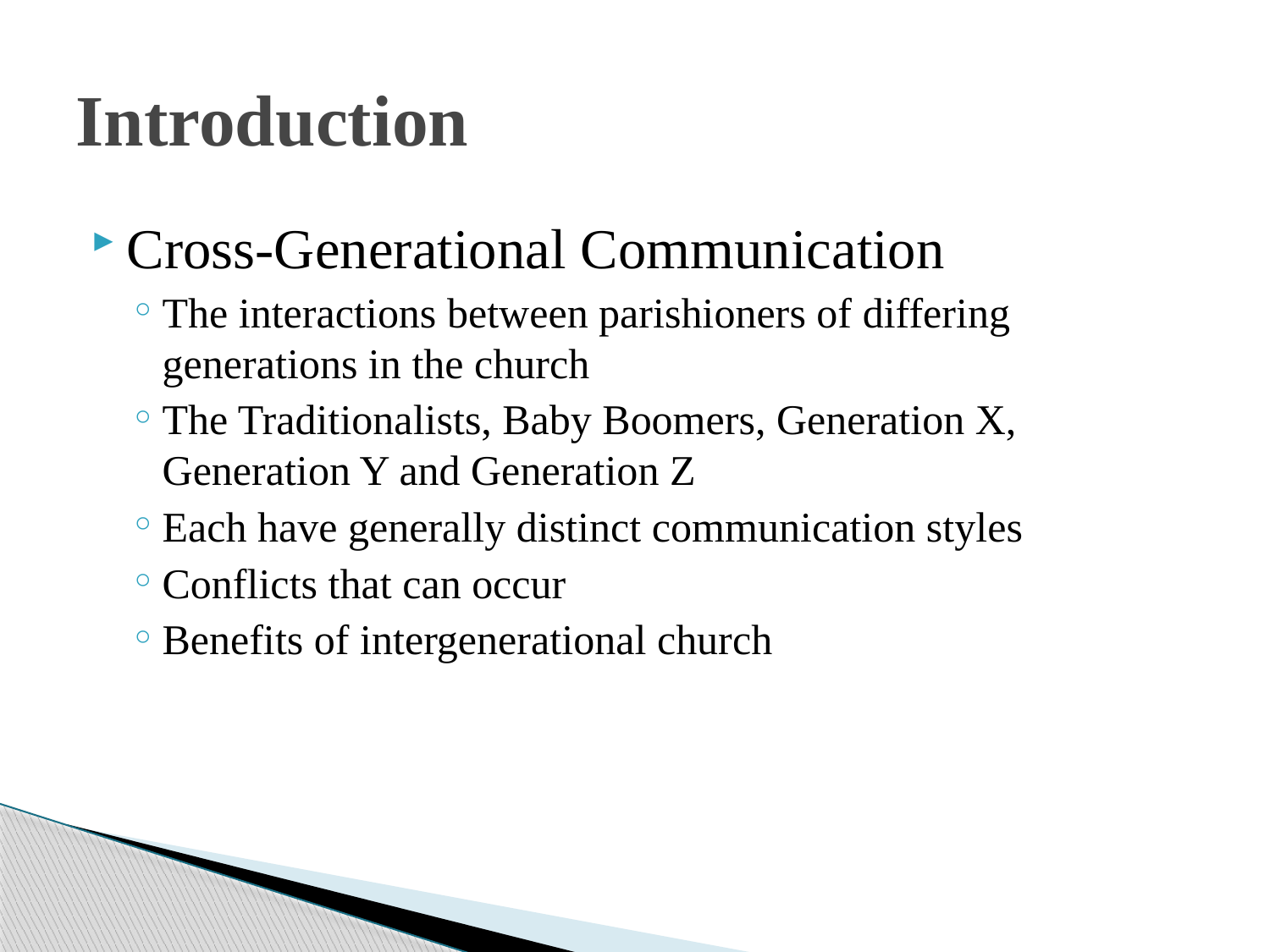

# Introduction
Cross-Generational Communication
The interactions between parishioners of differing generations in the church
The Traditionalists, Baby Boomers, Generation X,  Generation Y and Generation Z
Each have generally distinct communication styles
Conflicts that can occur
Benefits of intergenerational church